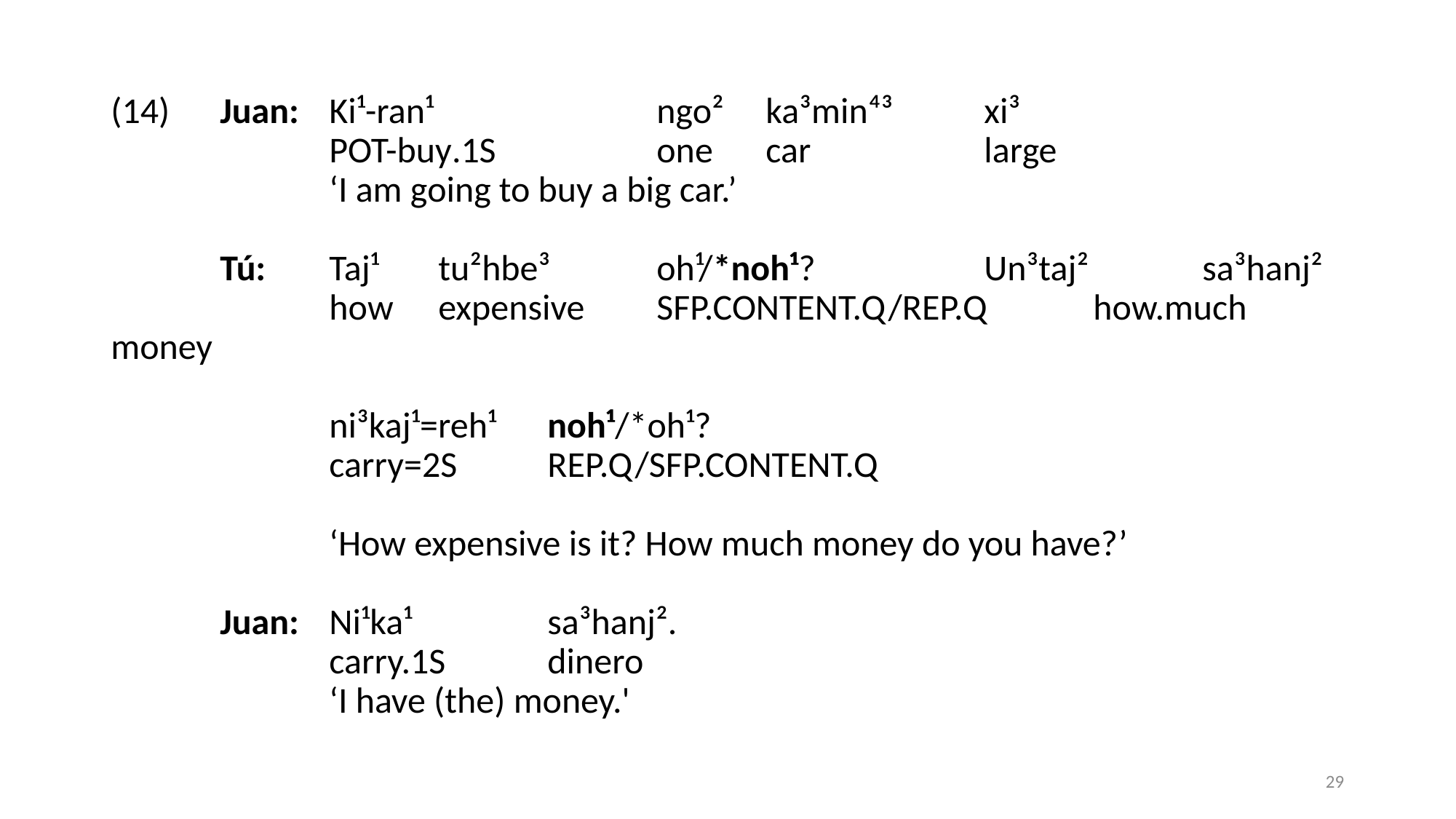

(14)	Juan:	Ki¹-ran¹ 		ngo² 	ka³min⁴³ 	xi³
		pot-buy.1s		one	car		large
		‘I am going to buy a big car.’

	Tú:	Taj¹	tu²hbe³	oh¹/*noh¹? 		Un³taj²		sa³hanj²		how	expensive	sfp.content.q/rep.q	how.much	money

		ni³kaj¹=reh¹	noh¹/*oh¹?
		carry=2s	rep.q/sfp.content.q

		‘How expensive is it? How much money do you have?’

	Juan:	Ni¹ka¹		sa³hanj².
		carry.1s	dinero
		‘I have (the) money.'

29